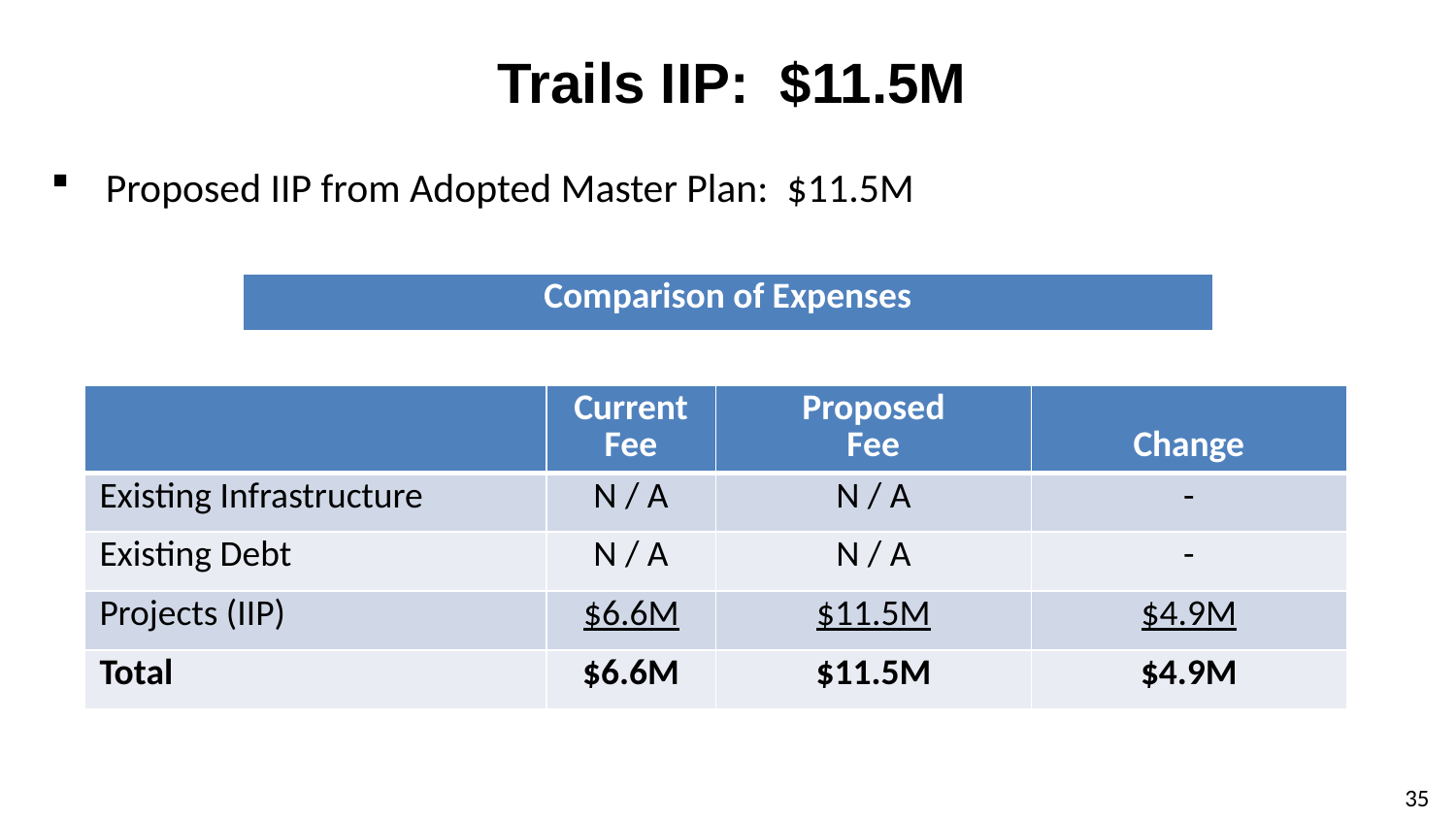

# Trails IIP:  $11.5M
Proposed IIP from Adopted Master Plan:  $11.5M

| Comparison of Expenses |
| --- |
|  | Current Fee | Proposed Fee | Change |
| --- | --- | --- | --- |
| Existing Infrastructure | N / A | N / A | - |
| Existing Debt | N / A | N / A | - |
| Projects (IIP) | $6.6M | $11.5M | $4.9M |
| Total | $6.6M | $11.5M | $4.9M |
35